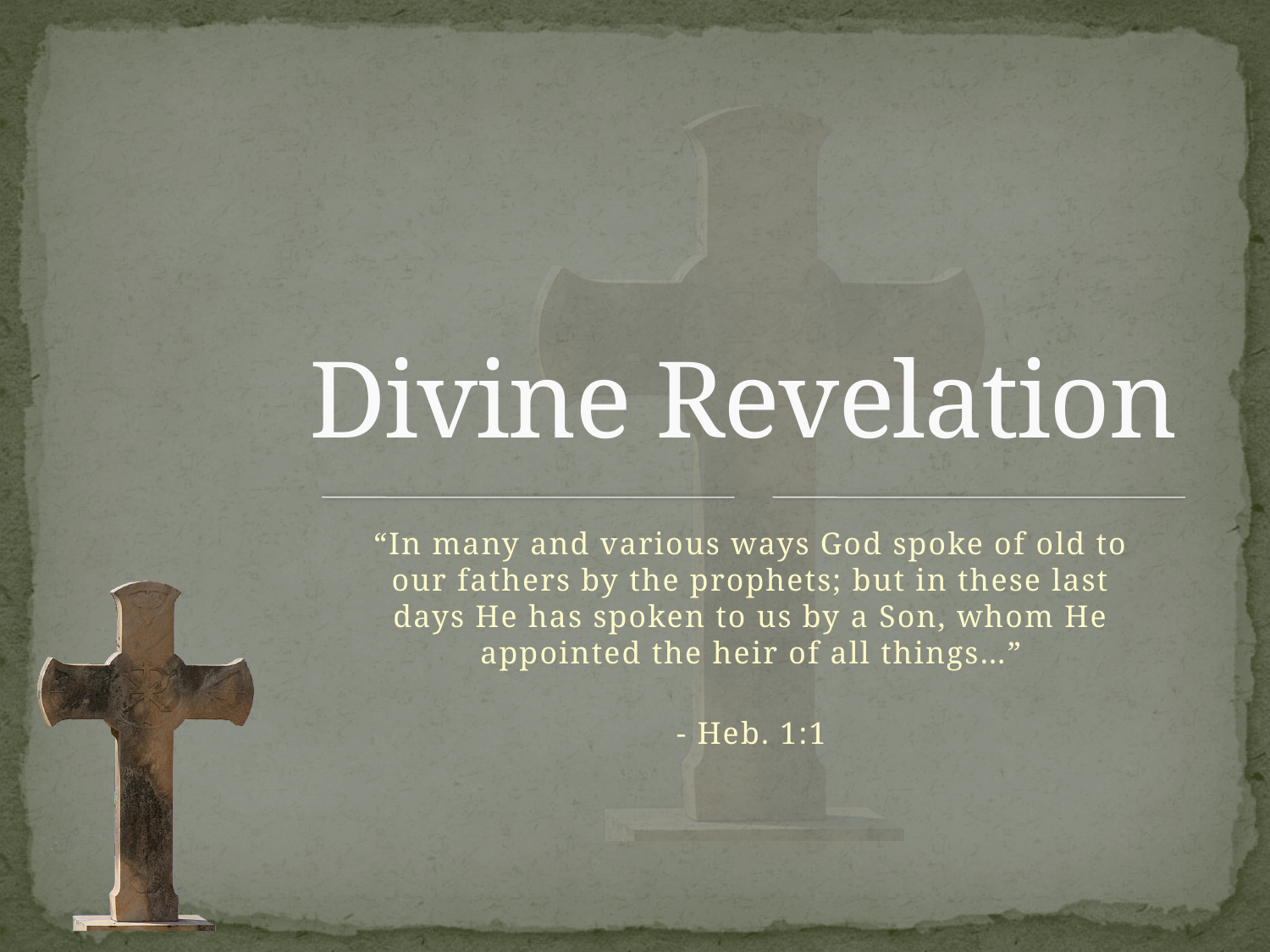

# Divine Revelation
“In many and various ways God spoke of old to our fathers by the prophets; but in these last days He has spoken to us by a Son, whom He appointed the heir of all things…”

- Heb. 1:1